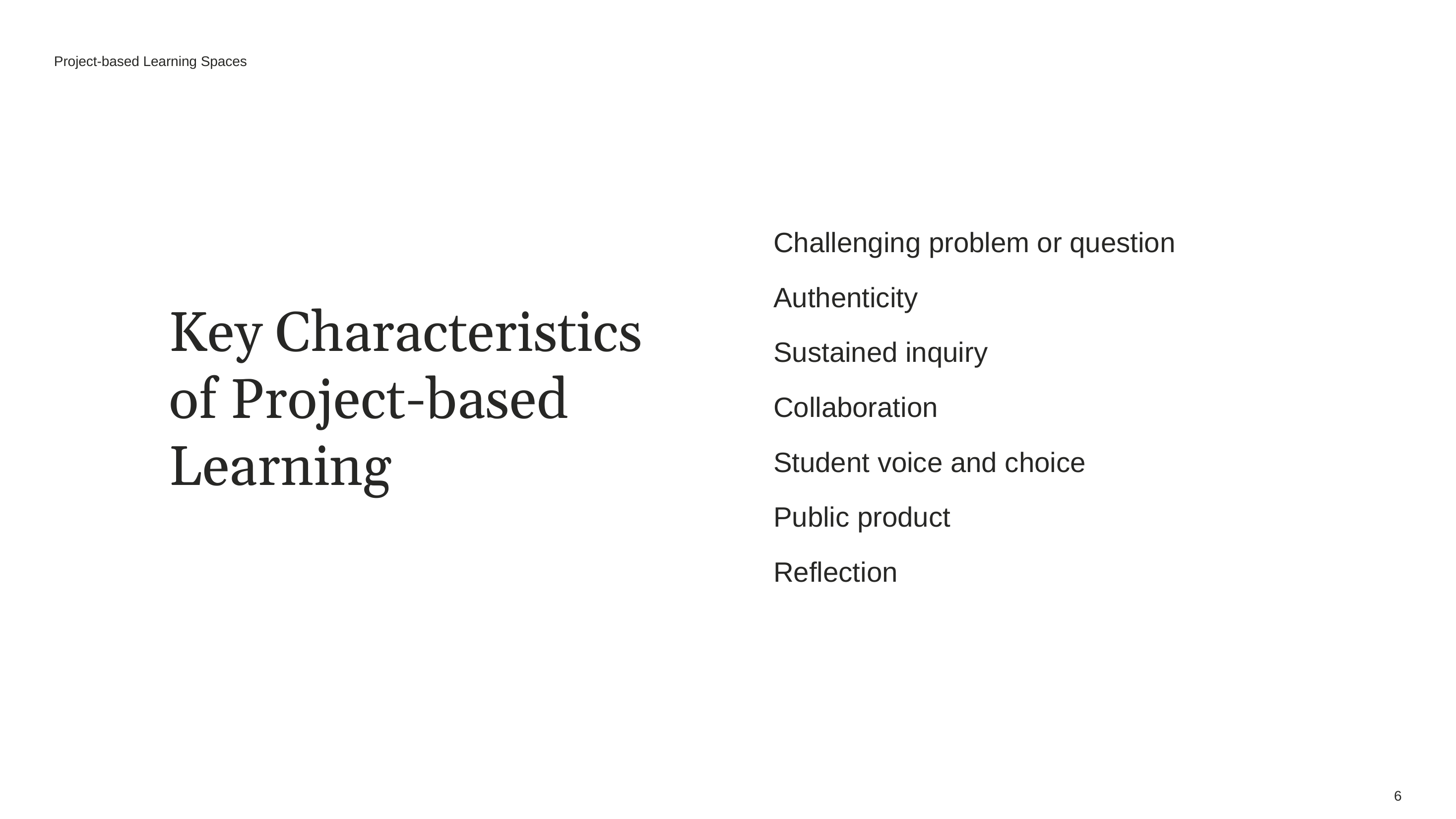

Project-based Learning Spaces
Key Characteristics of Project-based Learning
Challenging problem or question
Authenticity
Sustained inquiry
Collaboration
Student voice and choice
Public product
Reflection
6